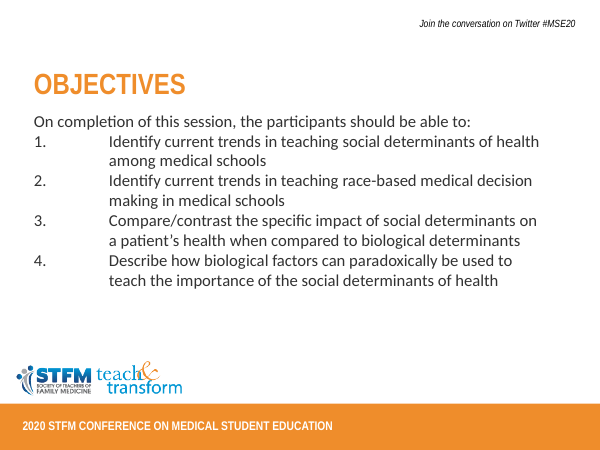

OBJECTIVES

On completion of this session, the participants should be able to:
Identify current trends in teaching social determinants of health among medical schools
Identify current trends in teaching race-based medical decision making in medical schools
Compare/contrast the specific impact of social determinants on a patient’s health when compared to biological determinants
Describe how biological factors can paradoxically be used to teach the importance of the social determinants of health